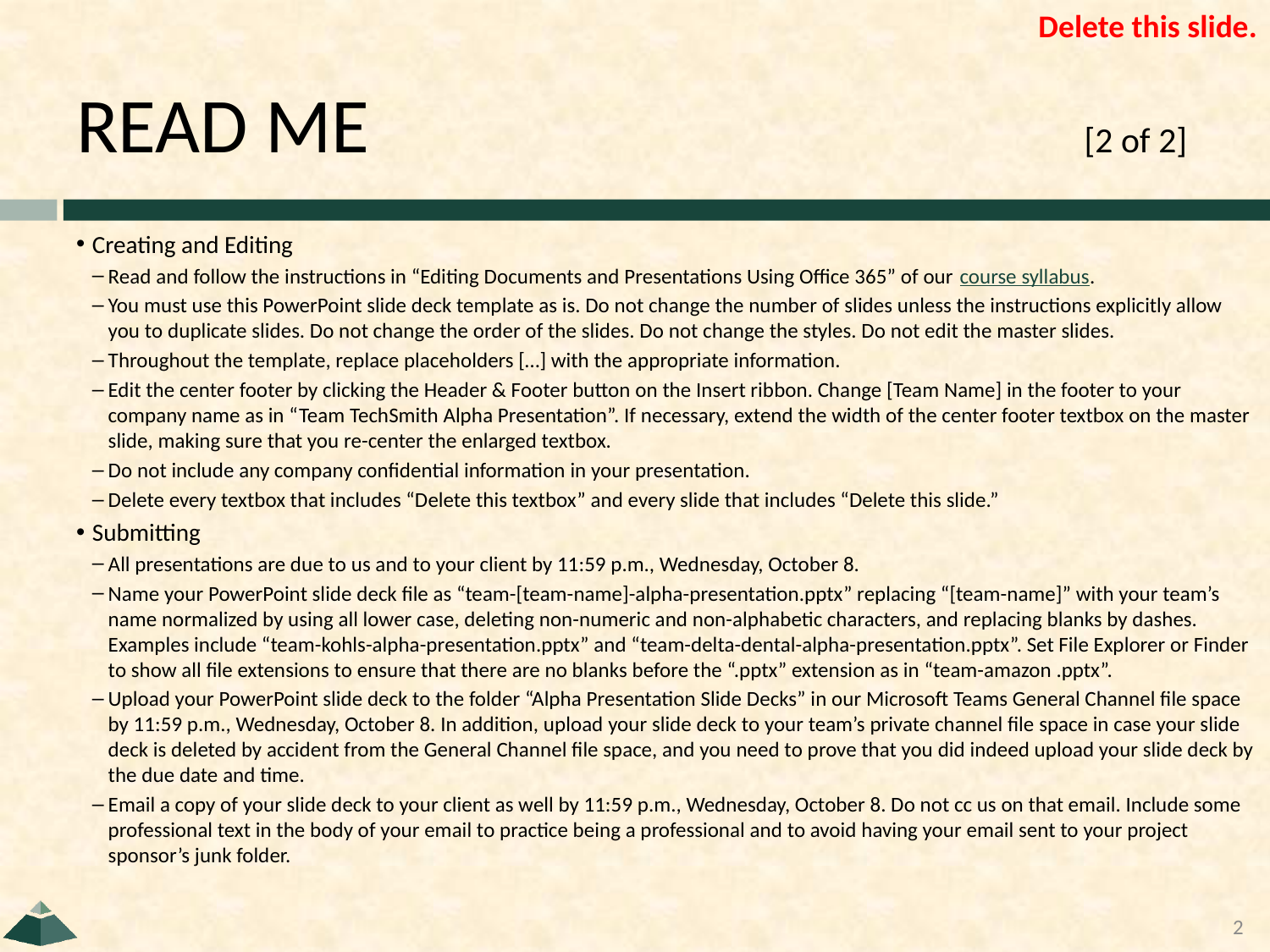

Delete this slide.
# READ ME	[2 of 2]
Creating and Editing
Read and follow the instructions in “Editing Documents and Presentations Using Office 365” of our course syllabus.
You must use this PowerPoint slide deck template as is. Do not change the number of slides unless the instructions explicitly allow you to duplicate slides. Do not change the order of the slides. Do not change the styles. Do not edit the master slides.
Throughout the template, replace placeholders […] with the appropriate information.
Edit the center footer by clicking the Header & Footer button on the Insert ribbon. Change [Team Name] in the footer to your company name as in “Team TechSmith Alpha Presentation”. If necessary, extend the width of the center footer textbox on the master slide, making sure that you re-center the enlarged textbox.
Do not include any company confidential information in your presentation.
Delete every textbox that includes “Delete this textbox” and every slide that includes “Delete this slide.”
Submitting
All presentations are due to us and to your client by 11:59 p.m., Wednesday, October 8.
Name your PowerPoint slide deck file as “team-[team-name]-alpha-presentation.pptx” replacing “[team-name]” with your team’s name normalized by using all lower case, deleting non-numeric and non-alphabetic characters, and replacing blanks by dashes. Examples include “team-kohls-alpha-presentation.pptx” and “team-delta-dental-alpha-presentation.pptx”. Set File Explorer or Finder to show all file extensions to ensure that there are no blanks before the “.pptx” extension as in “team-amazon .pptx”.
Upload your PowerPoint slide deck to the folder “Alpha Presentation Slide Decks” in our Microsoft Teams General Channel file space by 11:59 p.m., Wednesday, October 8. In addition, upload your slide deck to your team’s private channel file space in case your slide deck is deleted by accident from the General Channel file space, and you need to prove that you did indeed upload your slide deck by the due date and time.
Email a copy of your slide deck to your client as well by 11:59 p.m., Wednesday, October 8. Do not cc us on that email. Include some professional text in the body of your email to practice being a professional and to avoid having your email sent to your project sponsor’s junk folder.
2